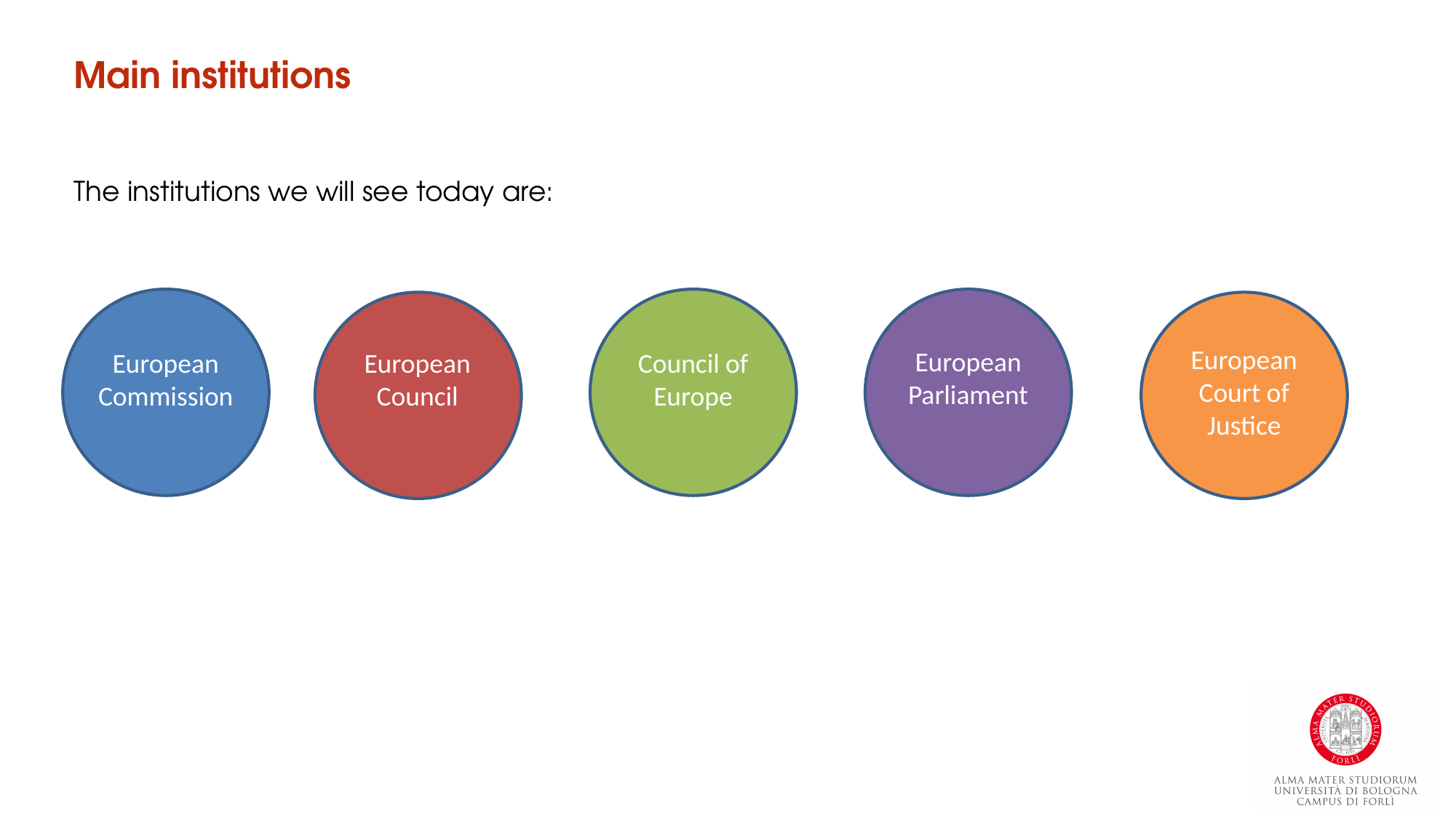

Main institutions
The institutions we will see today are:

European Court of Justice
European Parliament
European Council
European Commission
Council of Europe